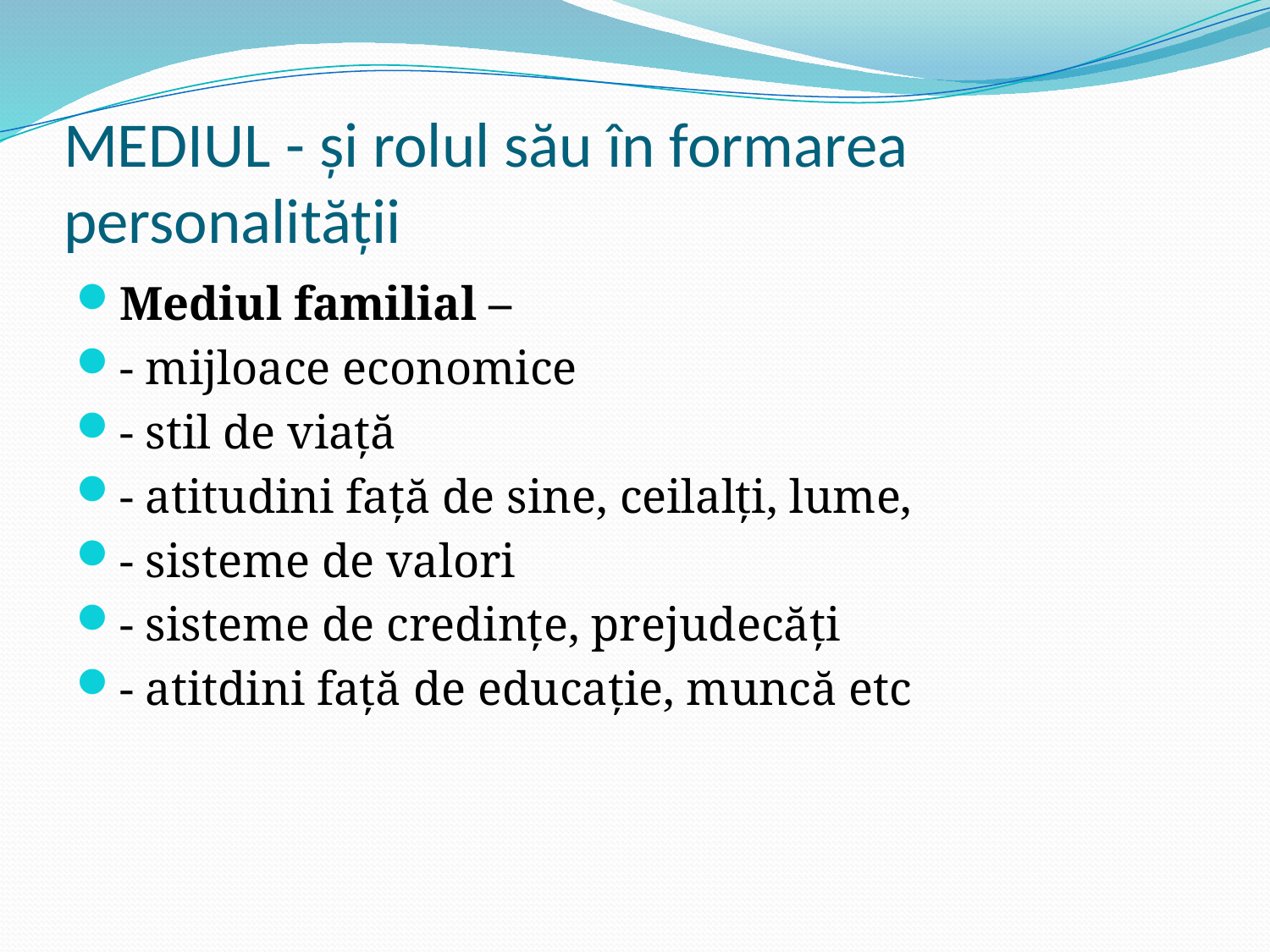

# MEDIUL - și rolul său în formarea personalității
Mediul familial –
- mijloace economice
- stil de viață
- atitudini față de sine, ceilalți, lume,
- sisteme de valori
- sisteme de credințe, prejudecăți
- atitdini față de educație, muncă etc